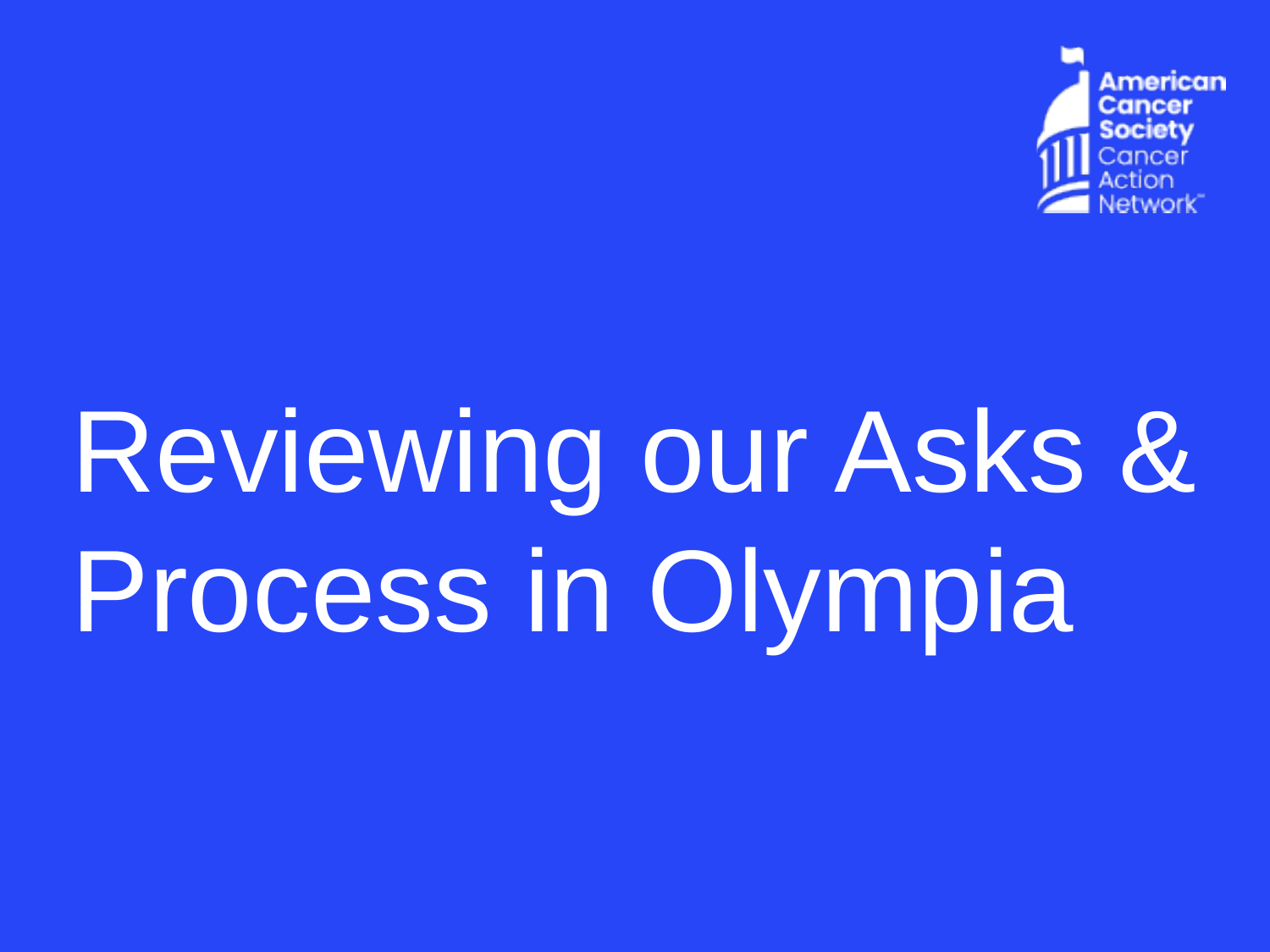

Reviewing our Asks & Process in Olympia